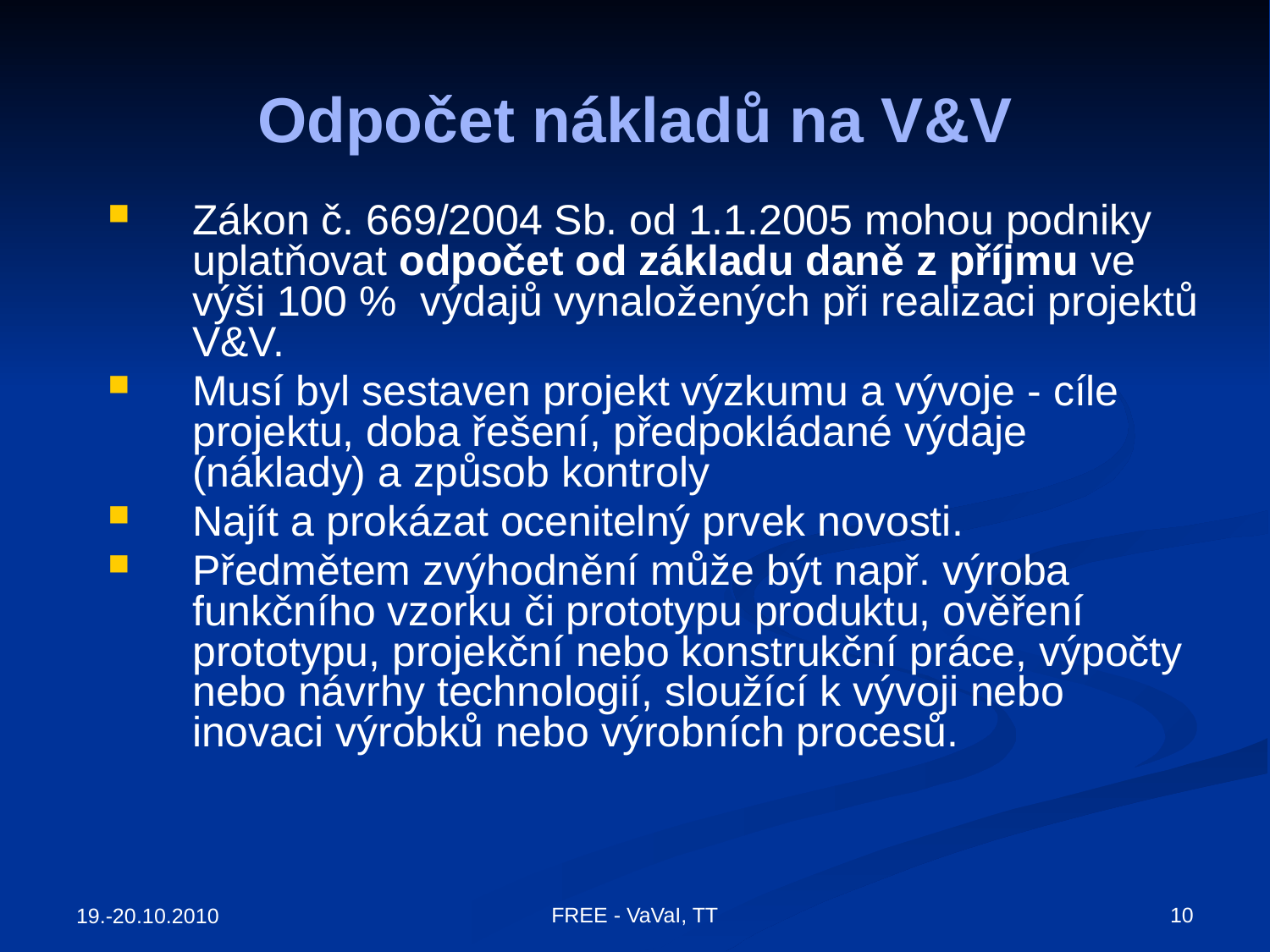

# Odpočet nákladů na V&V
Zákon č. 669/2004 Sb. od 1.1.2005 mohou podniky uplatňovat odpočet od základu daně z příjmu ve výši 100 %  výdajů vynaložených při realizaci projektů V&V.
Musí byl sestaven projekt výzkumu a vývoje - cíle projektu, doba řešení, předpokládané výdaje (náklady) a způsob kontroly
Najít a prokázat ocenitelný prvek novosti.
Předmětem zvýhodnění může být např. výroba funkčního vzorku či prototypu produktu, ověření prototypu, projekční nebo konstrukční práce, výpočty nebo návrhy technologií, sloužící k vývoji nebo inovaci výrobků nebo výrobních procesů.

FREE - VaVaI, TT
10
19.-20.10.2010